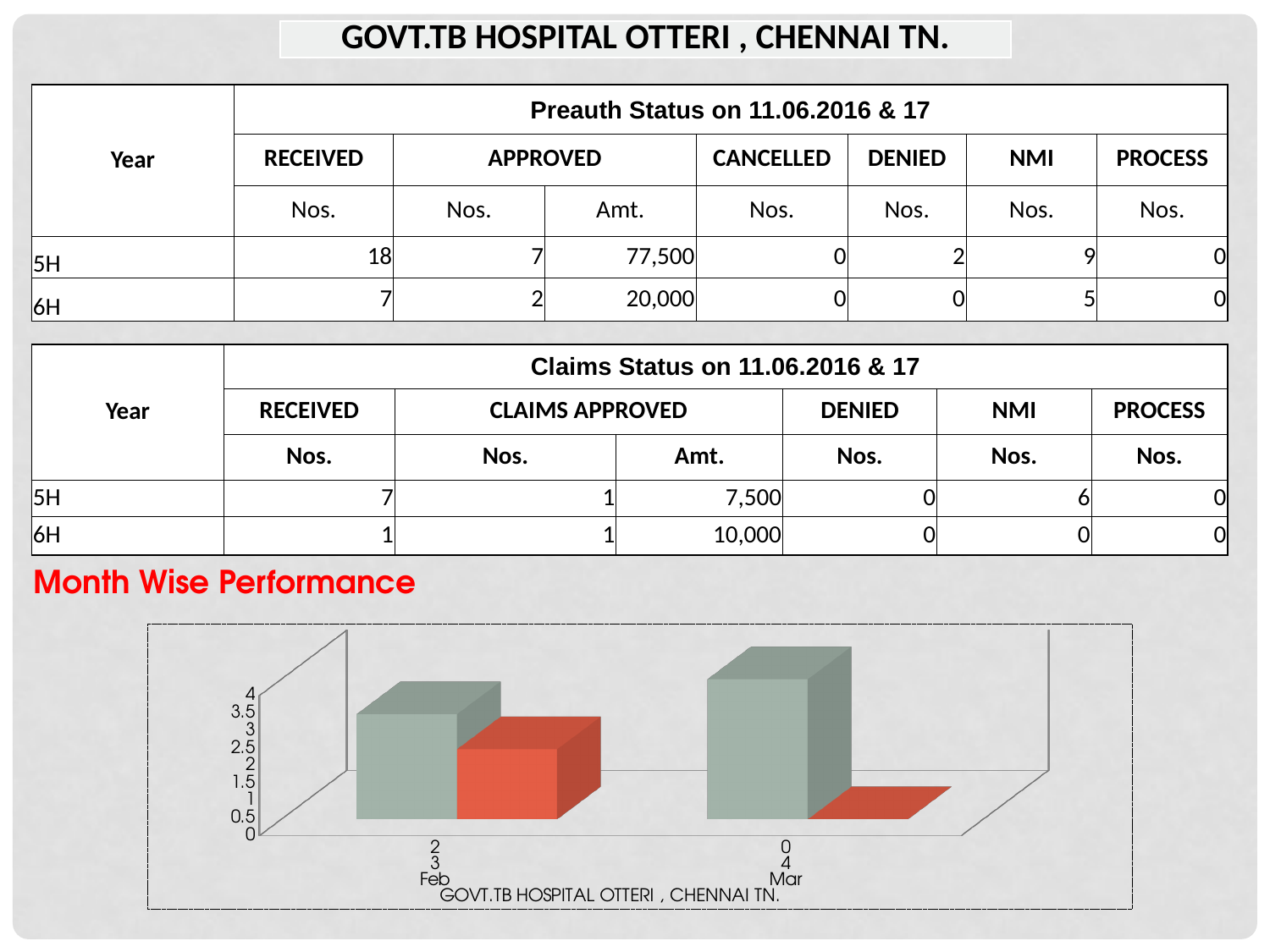

| GOVT.TB HOSPITAL OTTERI , CHENNAI TN. |
| --- |
| Year | Preauth Status on 11.06.2016 & 17 |  |  |  |  |  |  |
| --- | --- | --- | --- | --- | --- | --- | --- |
|  | RECEIVED | APPROVED |  | CANCELLED | DENIED | NMI | PROCESS |
|  | Nos. | Nos. | Amt. | Nos. | Nos. | Nos. | Nos. |
| 5H | 18 | 7 | 77,500 | 0 | 2 | 9 | 0 |
| 6H | 7 | 2 | 20,000 | 0 | 0 | 5 | 0 |
| Year | Claims Status on 11.06.2016 & 17 |  |  |  |  |  |
| --- | --- | --- | --- | --- | --- | --- |
|  | RECEIVED | CLAIMS APPROVED |  | DENIED | NMI | PROCESS |
|  | Nos. | Nos. | Amt. | Nos. | Nos. | Nos. |
| 5H | 7 | 1 | 7,500 | 0 | 6 | 0 |
| 6H | 1 | 1 | 10,000 | 0 | 0 | 0 |
Month Wise Performance

[unsupported chart]